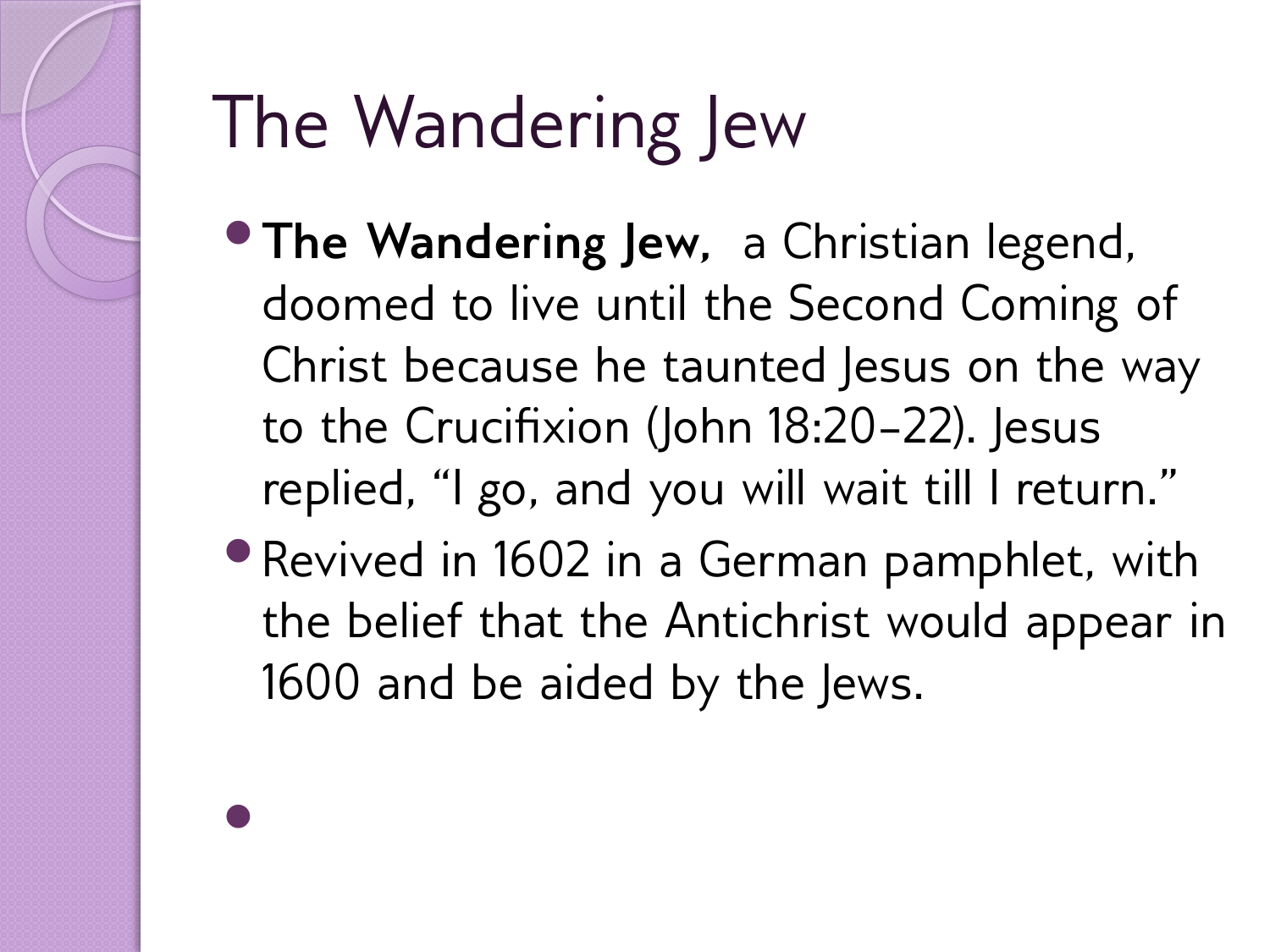

# The Wandering Jew
The Wandering Jew,  a Christian legend, doomed to live until the Second Coming of Christ because he taunted Jesus on the way to the Crucifixion (John 18:20–22). Jesus replied, “I go, and you will wait till I return.”
Revived in 1602 in a German pamphlet, with the belief that the Antichrist would appear in 1600 and be aided by the Jews.